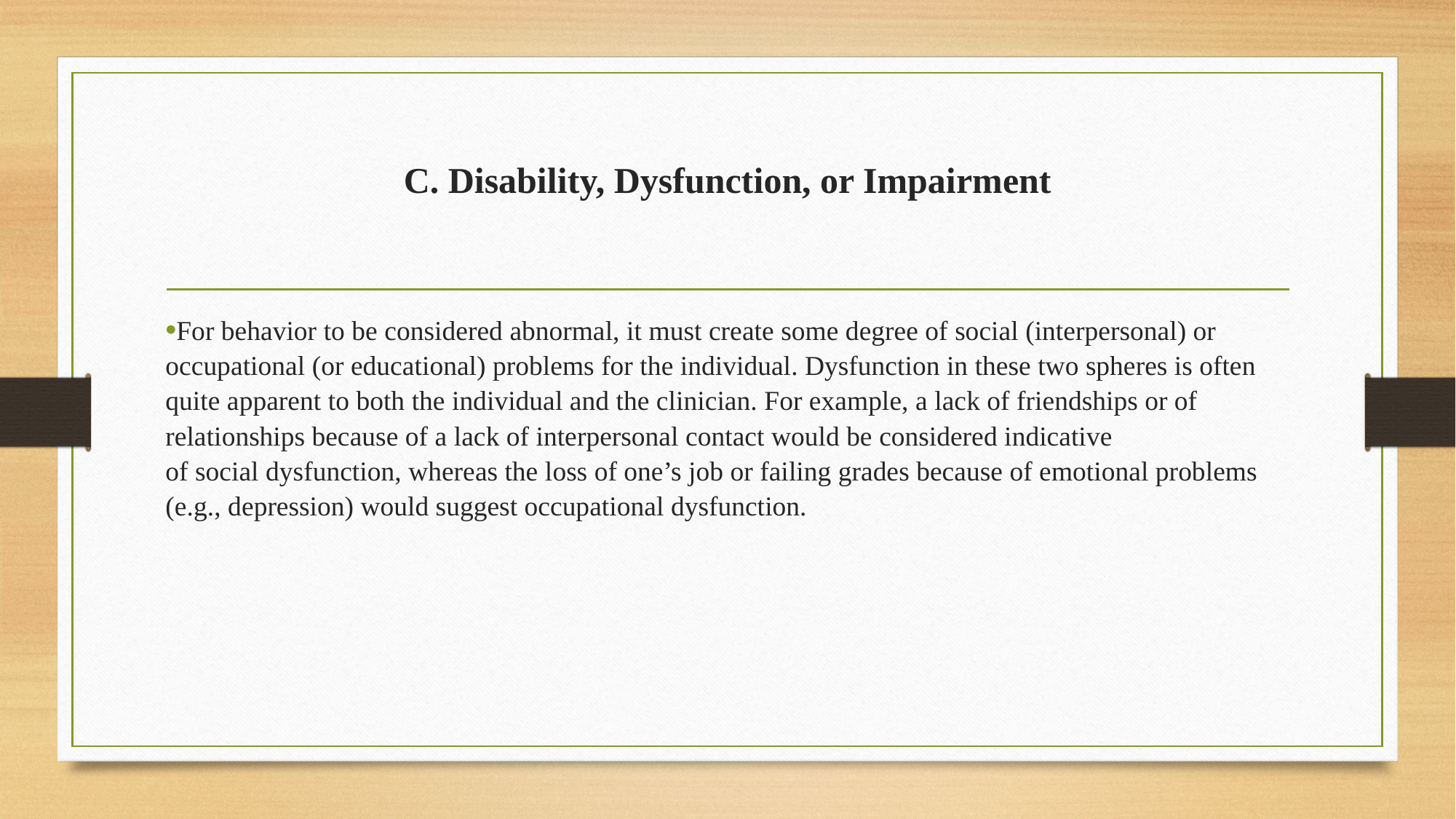

# C. Disability, Dysfunction, or Impairment
For behavior to be considered abnormal, it must create some degree of social (interpersonal) or occupational (or educational) problems for the individual. Dysfunction in these two spheres is often quite apparent to both the individual and the clinician. For example, a lack of friendships or of relationships because of a lack of interpersonal contact would be considered indicative
of social dysfunction, whereas the loss of one’s job or failing grades because of emotional problems (e.g., depression) would suggest occupational dysfunction.